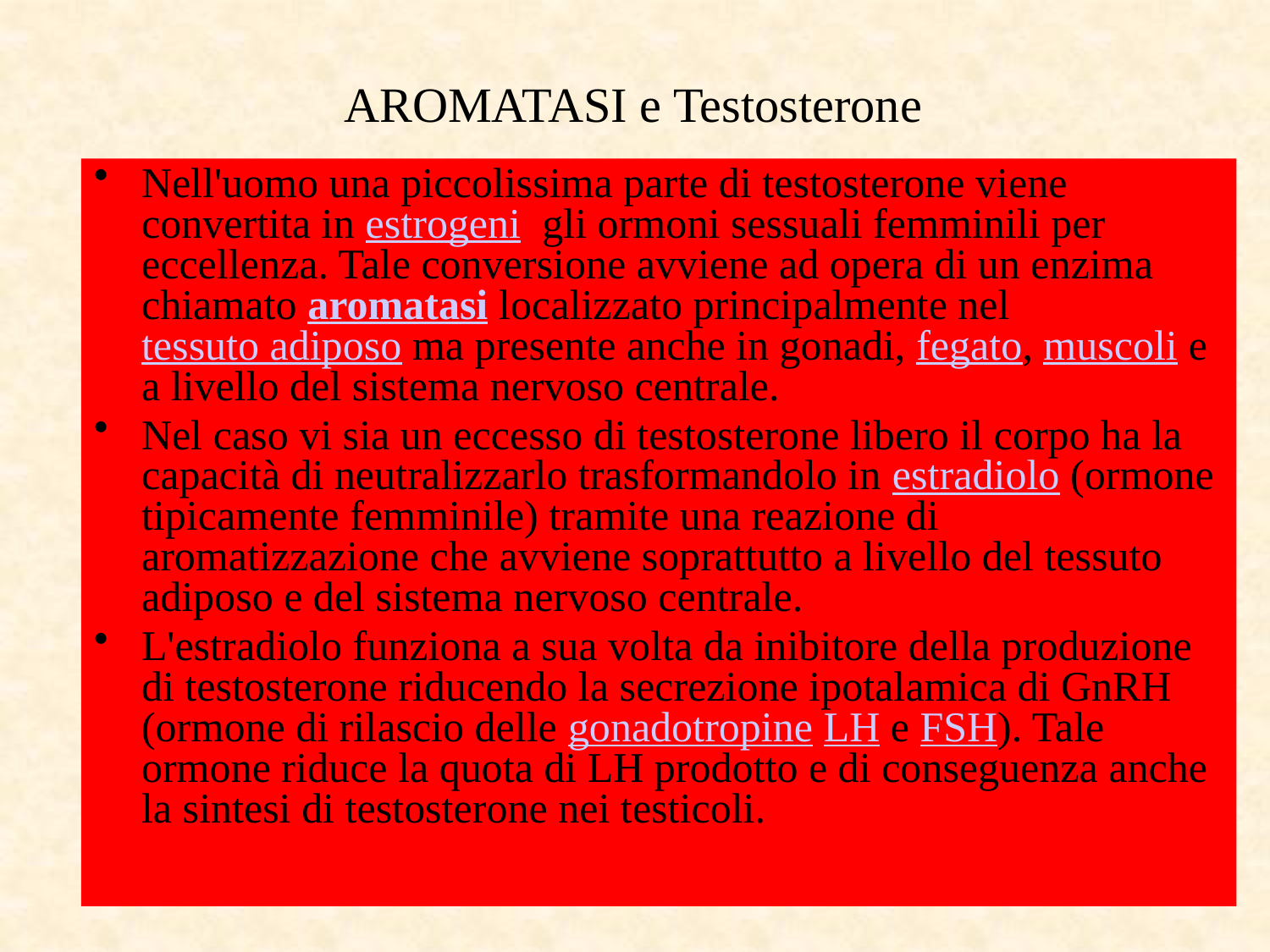

# AROMATASI e Testosterone
Nell'uomo una piccolissima parte di testosterone viene convertita in estrogeni, gli ormoni sessuali femminili per eccellenza. Tale conversione avviene ad opera di un enzima chiamato aromatasi localizzato principalmente nel tessuto adiposo ma presente anche in gonadi, fegato, muscoli e a livello del sistema nervoso centrale.
Nel caso vi sia un eccesso di testosterone libero il corpo ha la capacità di neutralizzarlo trasformandolo in estradiolo (ormone tipicamente femminile) tramite una reazione di aromatizzazione che avviene soprattutto a livello del tessuto adiposo e del sistema nervoso centrale.
L'estradiolo funziona a sua volta da inibitore della produzione di testosterone riducendo la secrezione ipotalamica di GnRH (ormone di rilascio delle gonadotropine LH e FSH). Tale ormone riduce la quota di LH prodotto e di conseguenza anche la sintesi di testosterone nei testicoli.